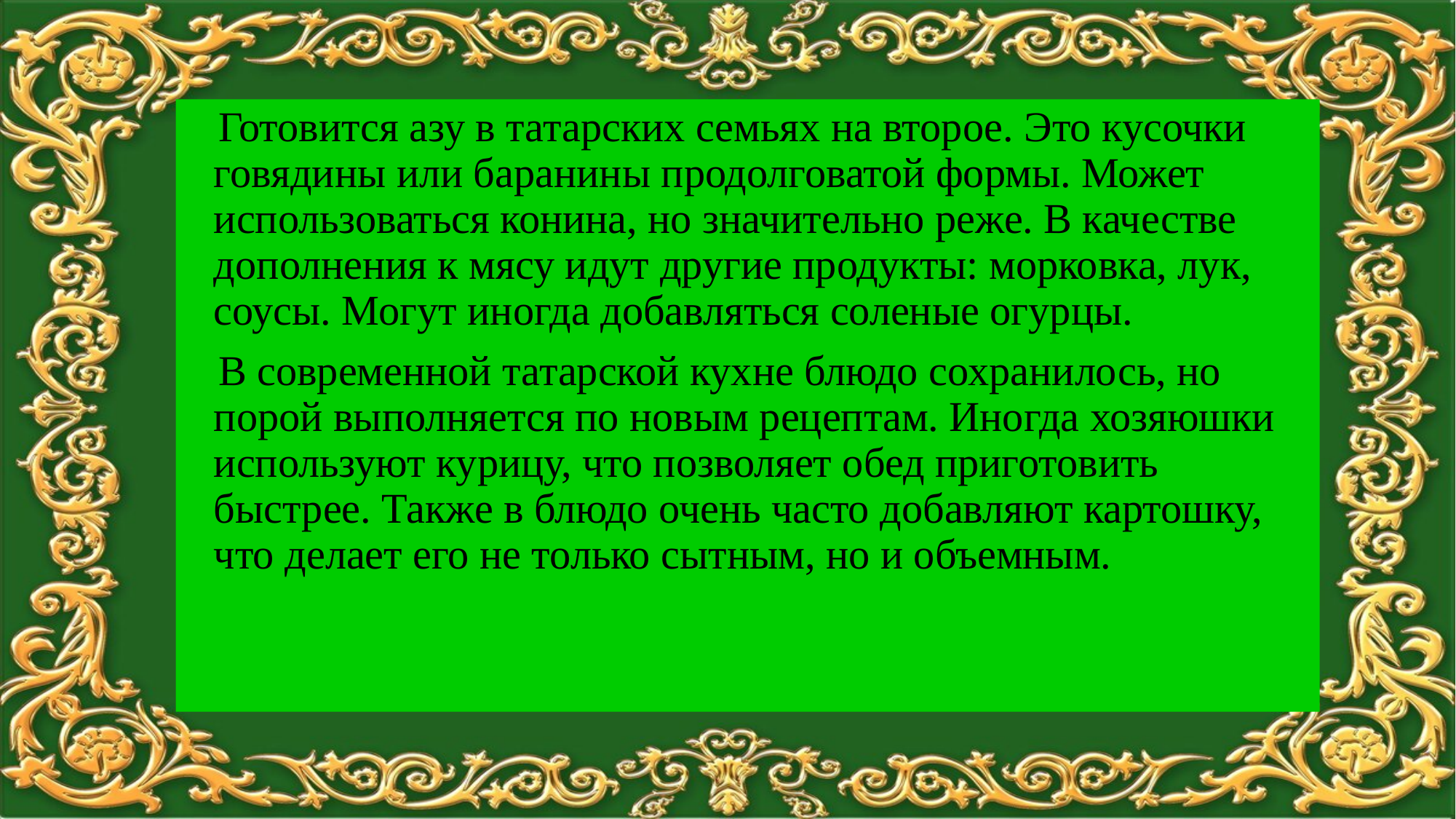

Готовится азу в татарских семьях на второе. Это кусочки говядины или баранины продолговатой формы. Может использоваться конина, но значительно реже. В качестве дополнения к мясу идут другие продукты: морковка, лук, соусы. Могут иногда добавляться соленые огурцы.
   В современной татарской кухне блюдо сохранилось, но порой выполняется по новым рецептам. Иногда хозяюшки используют курицу, что позволяет обед приготовить быстрее. Также в блюдо очень часто добавляют картошку, что делает его не только сытным, но и объемным.